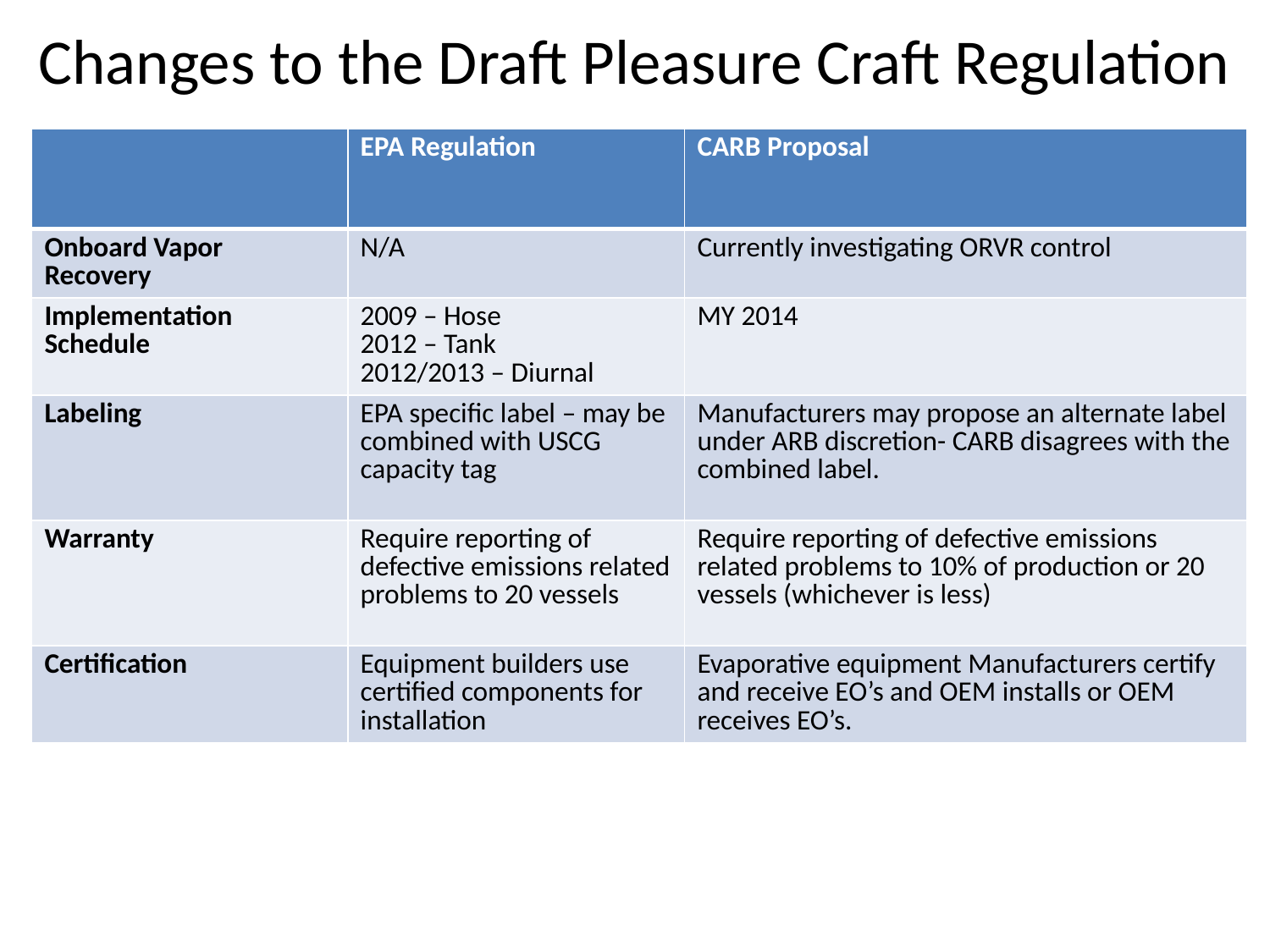

# Changes to the Draft Pleasure Craft Regulation
|  | EPA Regulation | CARB Proposal |
| --- | --- | --- |
| Onboard Vapor Recovery | N/A | Currently investigating ORVR control |
| Implementation Schedule | 2009 – Hose 2012 – Tank 2012/2013 – Diurnal | MY 2014 |
| Labeling | EPA specific label – may be combined with USCG capacity tag | Manufacturers may propose an alternate label under ARB discretion- CARB disagrees with the combined label. |
| Warranty | Require reporting of defective emissions related problems to 20 vessels | Require reporting of defective emissions related problems to 10% of production or 20 vessels (whichever is less) |
| Certification | Equipment builders use certified components for installation | Evaporative equipment Manufacturers certify and receive EO’s and OEM installs or OEM receives EO’s. |